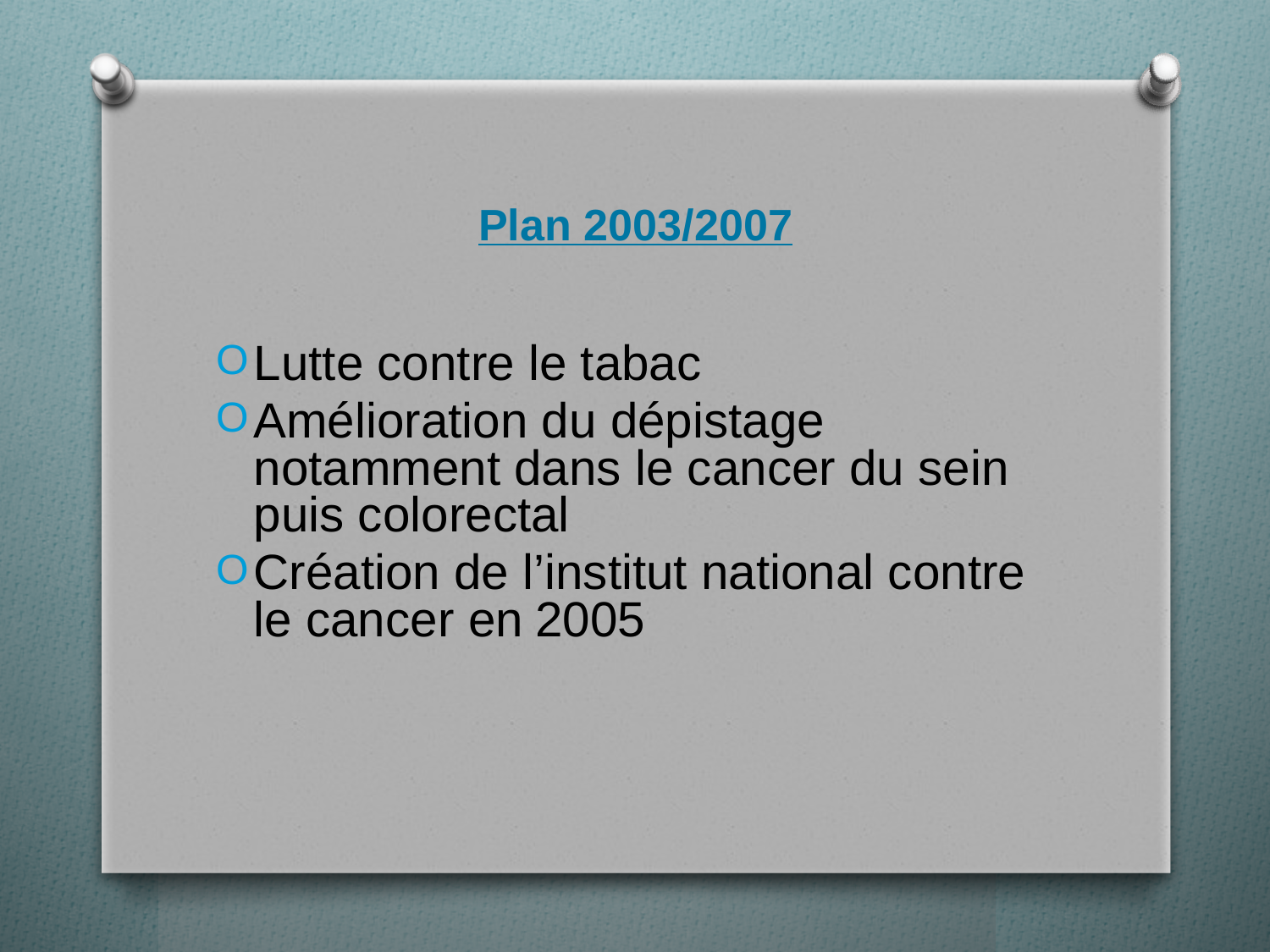

# Plan 2003/2007
Lutte contre le tabac
Amélioration du dépistage notamment dans le cancer du sein puis colorectal
Création de l’institut national contre le cancer en 2005